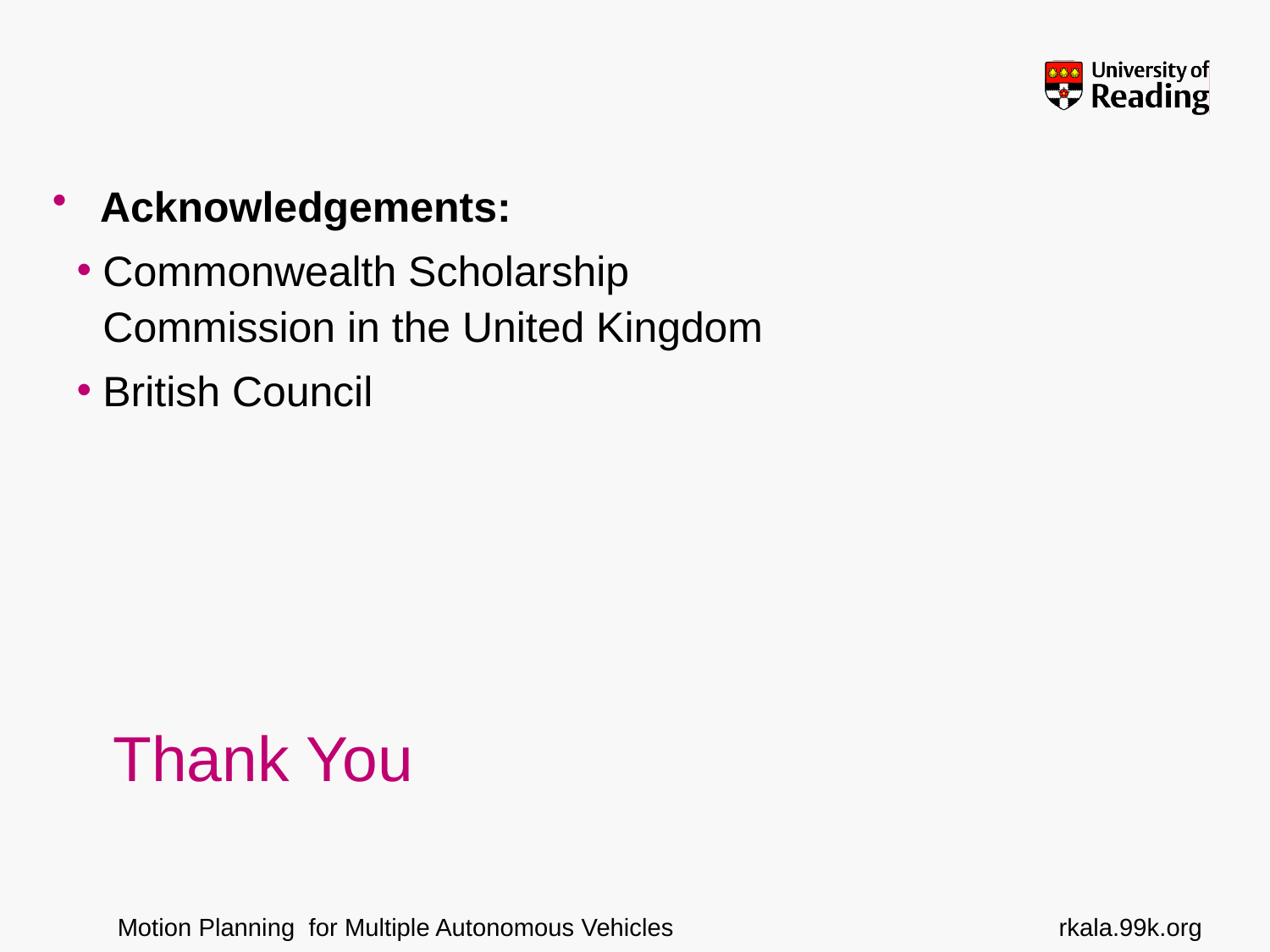

Acknowledgements:
Commonwealth Scholarship Commission in the United Kingdom
British Council
# Thank You
rkala.99k.org